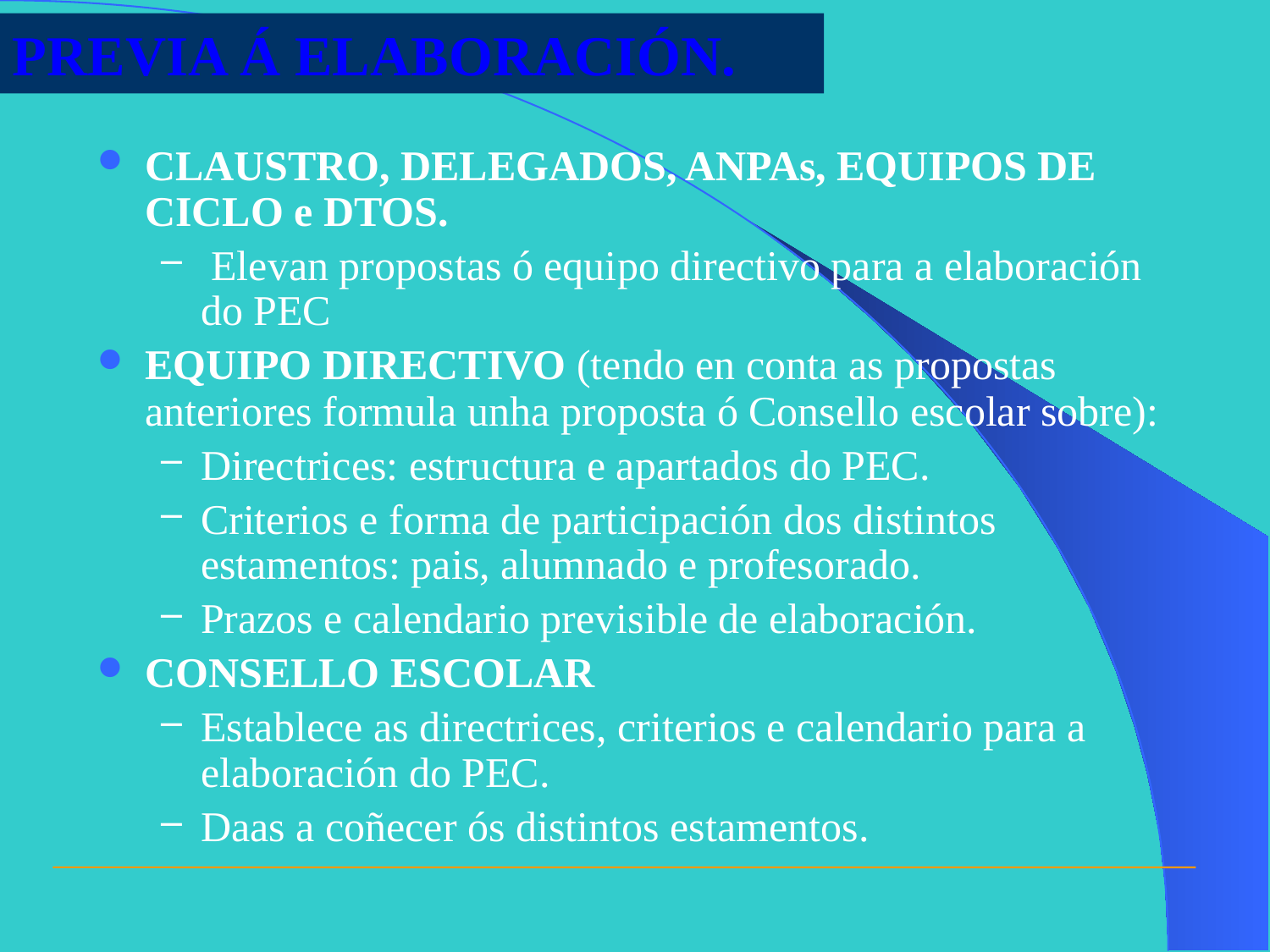

PREVIA Á ELABORACIÓN.

CLAUSTRO, DELEGADOS, ANPAs, EQUIPOS DE CICLO e DTOS.
 Elevan propostas ó equipo directivo para a elaboración do PEC
EQUIPO DIRECTIVO (tendo en conta as propostas anteriores formula unha proposta ó Consello escolar sobre):
Directrices: estructura e apartados do PEC.
Criterios e forma de participación dos distintos estamentos: pais, alumnado e profesorado.
Prazos e calendario previsible de elaboración.
CONSELLO ESCOLAR
Establece as directrices, criterios e calendario para a elaboración do PEC.
Daas a coñecer ós distintos estamentos.